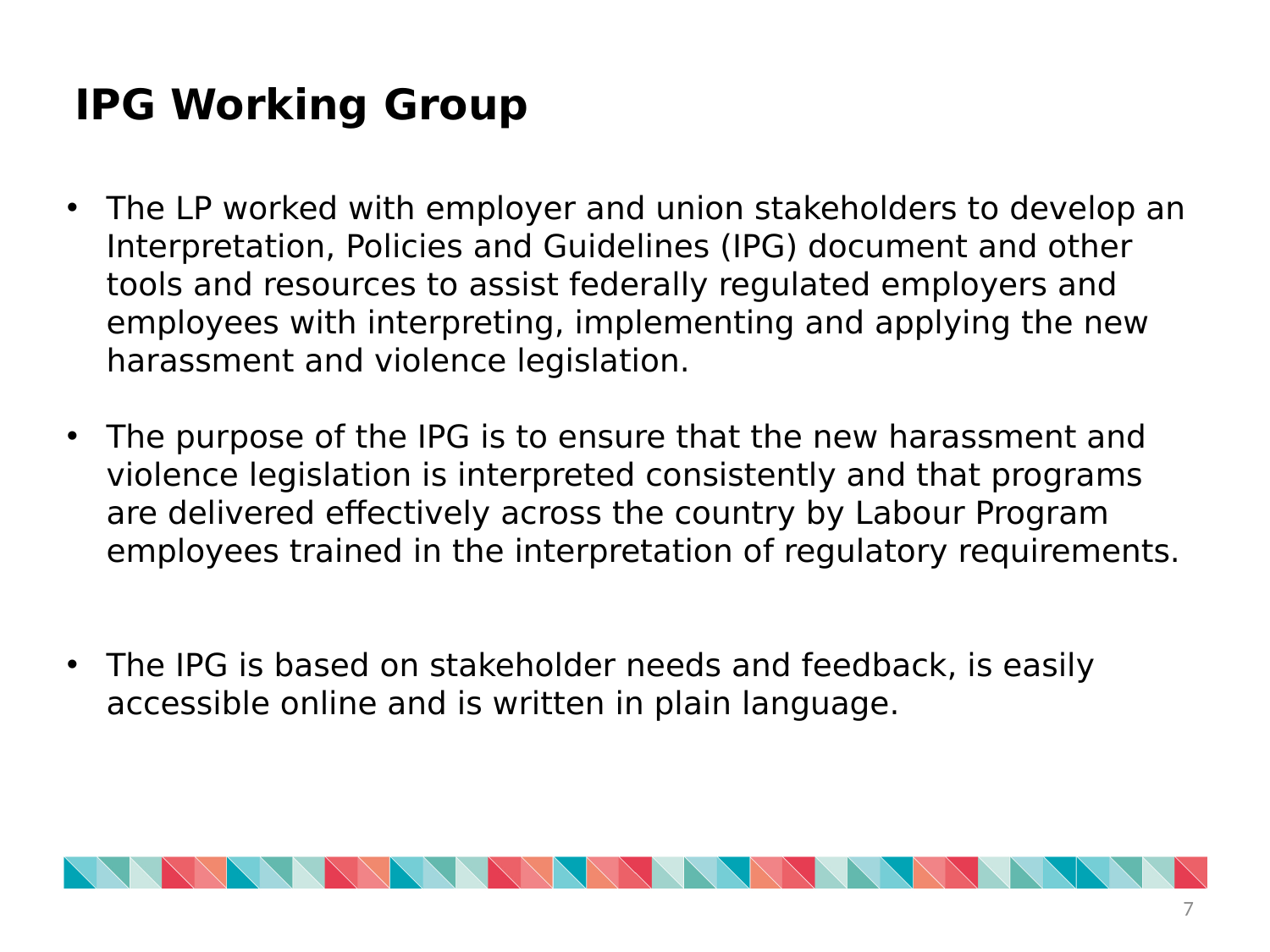

IPG Working Group
The LP worked with employer and union stakeholders to develop an Interpretation, Policies and Guidelines (IPG) document and other tools and resources to assist federally regulated employers and employees with interpreting, implementing and applying the new harassment and violence legislation.
The purpose of the IPG is to ensure that the new harassment and violence legislation is interpreted consistently and that programs are delivered effectively across the country by Labour Program employees trained in the interpretation of regulatory requirements.
The IPG is based on stakeholder needs and feedback, is easily accessible online and is written in plain language.
7